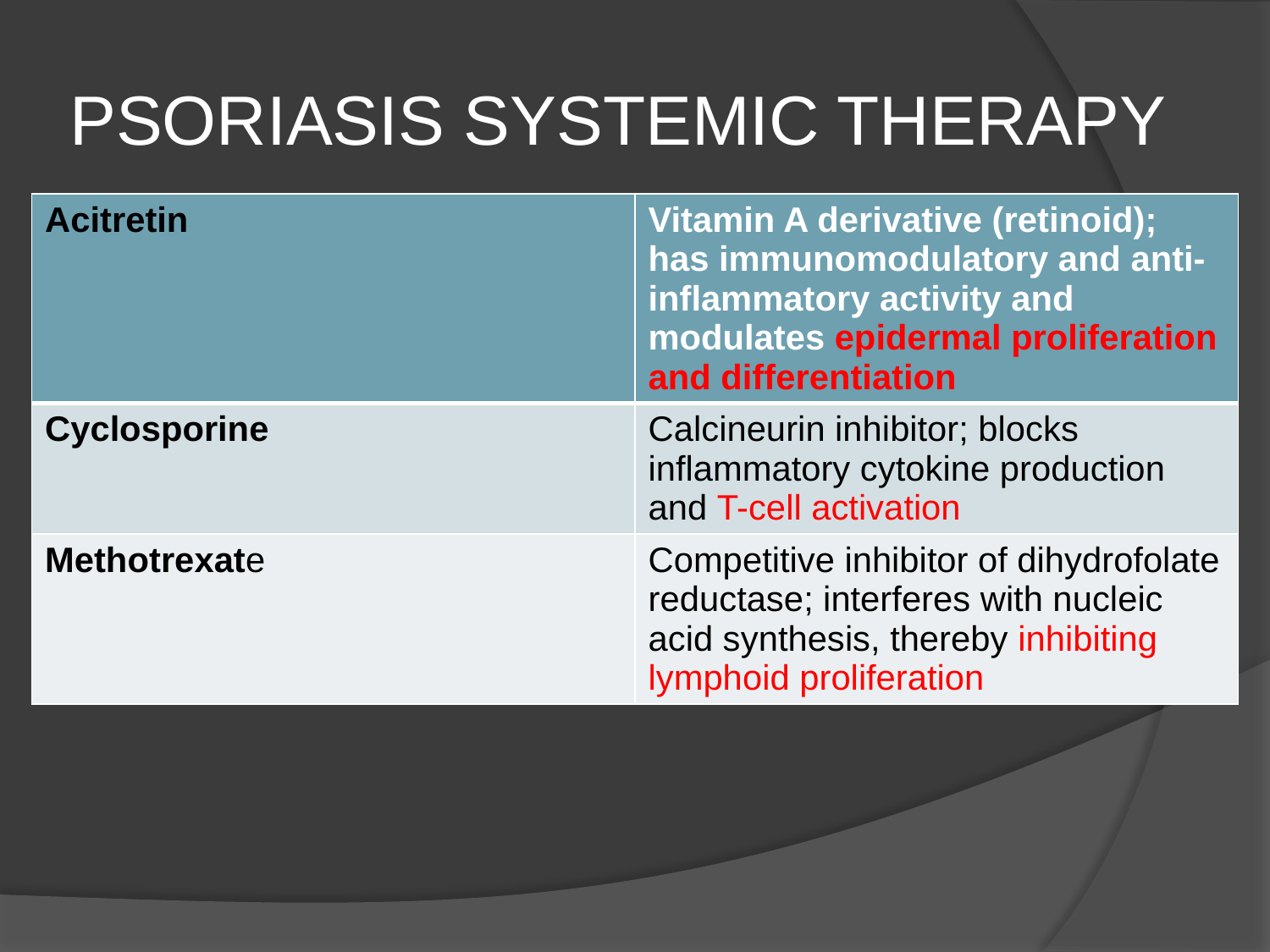

# PSORIASIS SYSTEMIC THERAPY
| Acitretin | Vitamin A derivative (retinoid); has immunomodulatory and anti-inflammatory activity and modulates epidermal proliferation and differentiation |
| --- | --- |
| Cyclosporine | Calcineurin inhibitor; blocks inflammatory cytokine production and T-cell activation |
| Methotrexate | Competitive inhibitor of dihydrofolate reductase; interferes with nucleic acid synthesis, thereby inhibiting lymphoid proliferation |